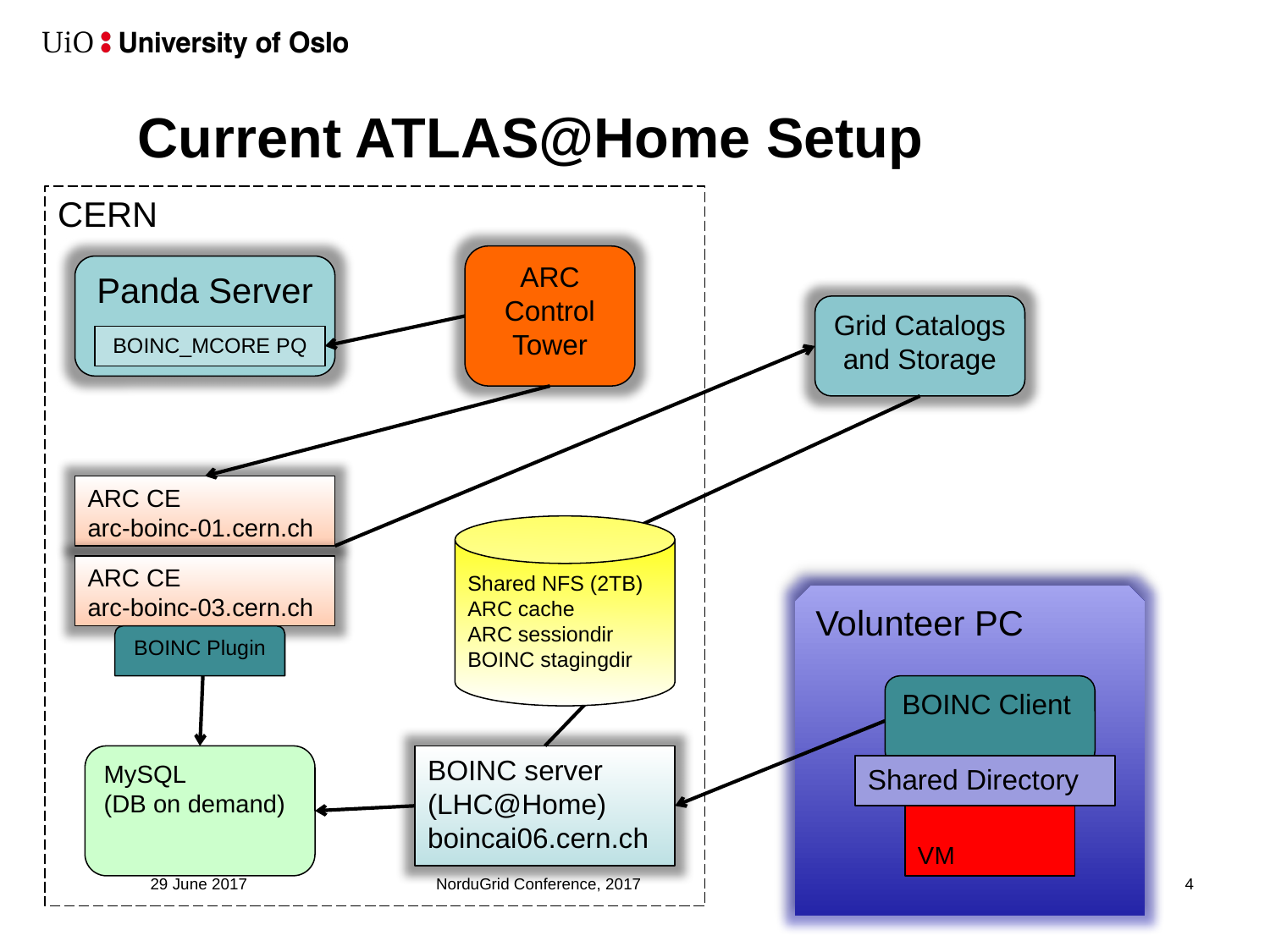

# Current ATLAS@Home Setup
CERN
ARC Control Tower
Panda Server
Grid Catalogs and Storage
BOINC_MCORE PQ
ARC CE
arc-boinc-01.cern.ch
Shared NFS (2TB)
ARC cache
ARC sessiondir
BOINC stagingdir
ARC CE
arc-boinc-03.cern.ch
Volunteer PC
BOINC Plugin
BOINC Client
MySQL
(DB on demand)
BOINC server (LHC@Home)
boincai06.cern.ch
Shared Directory
VM
29 June 2017
NorduGrid Conference, 2017
4